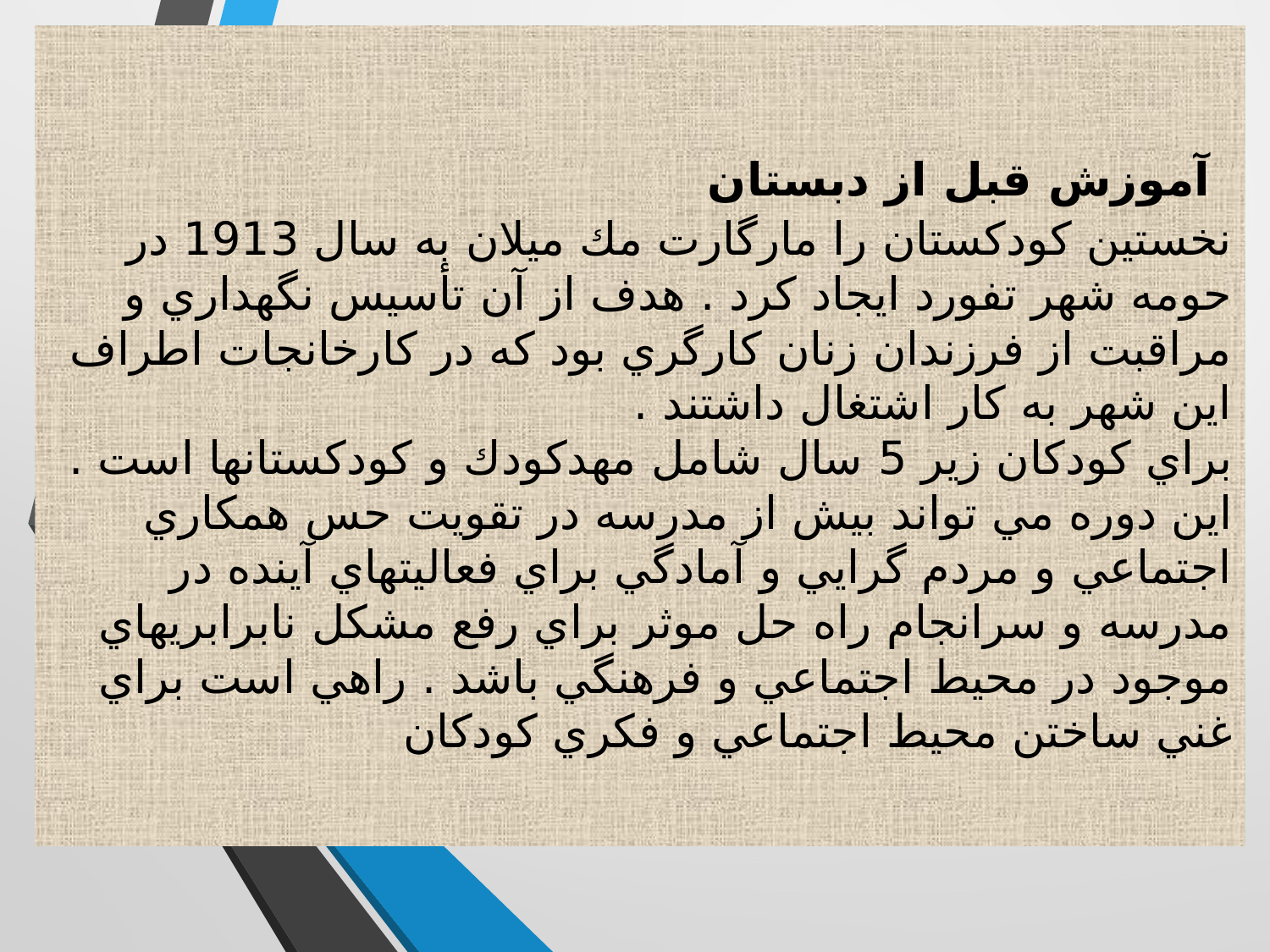

# آموزش قبل از دبستان نخستين كودكستان را مارگارت مك ميلان به سال 1913 در حومه شهر تفورد ايجاد كرد . هدف از آن تأسيس نگهداري و مراقبت از فرزندان زنان كارگري بود كه در كارخانجات اطراف اين شهر به كار اشتغال داشتند . براي كودكان زير 5 سال شامل مهدكودك و كودكستانها است . اين دوره مي تواند بيش از مدرسه در تقويت حس همكاري اجتماعي و مردم گرايي و آمادگي براي فعاليتهاي آينده در مدرسه و سرانجام راه حل موثر براي رفع مشكل نابرابريهاي موجود در محيط اجتماعي و فرهنگي باشد . راهي است براي غني ساختن محيط اجتماعي و فكري كودكان